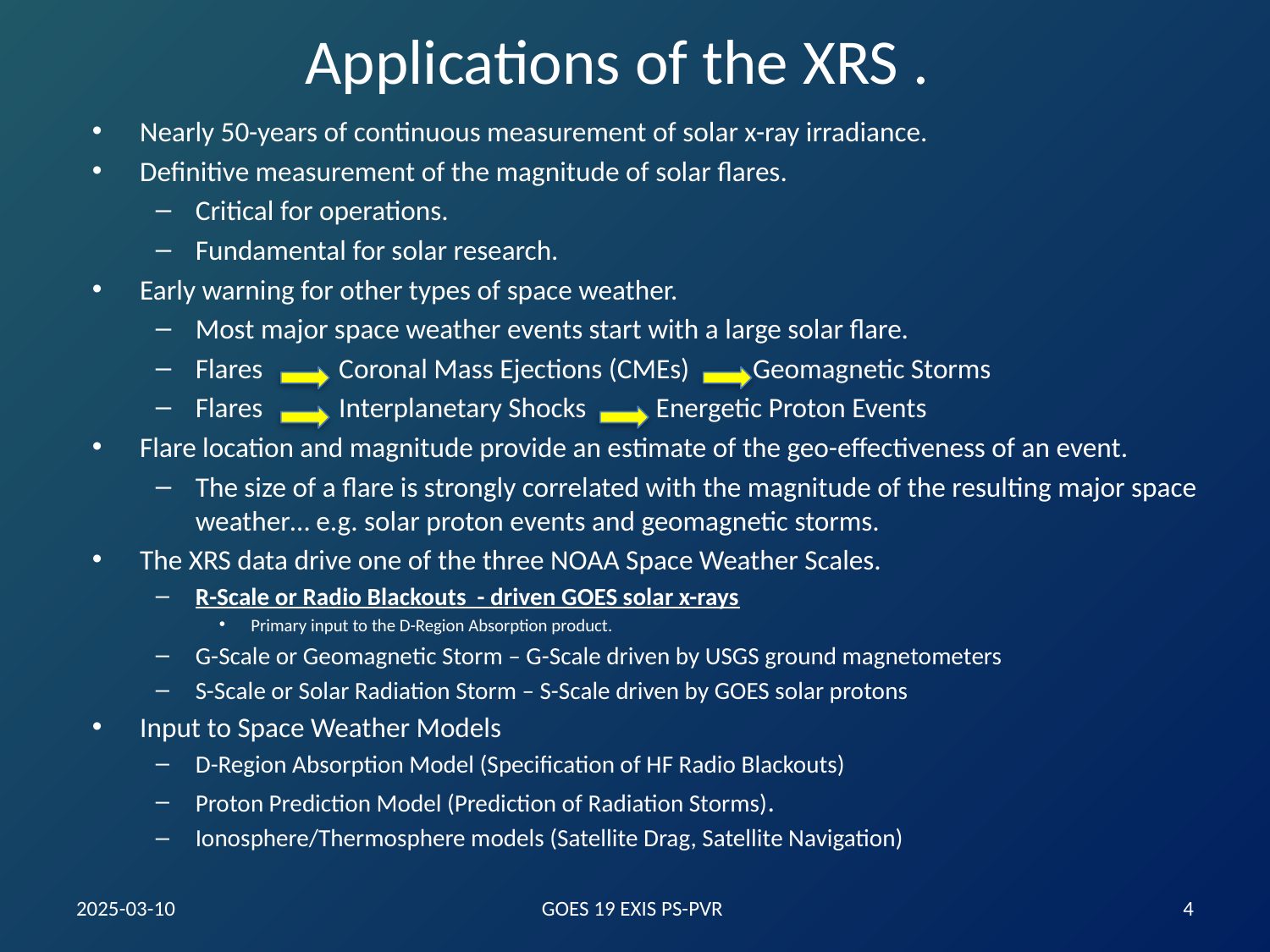

# Applications of the XRS .
Nearly 50-years of continuous measurement of solar x-ray irradiance.
Definitive measurement of the magnitude of solar flares.
Critical for operations.
Fundamental for solar research.
Early warning for other types of space weather.
Most major space weather events start with a large solar flare.
Flares            Coronal Mass Ejections (CMEs)          Geomagnetic Storms
Flares            Interplanetary Shocks           Energetic Proton Events
Flare location and magnitude provide an estimate of the geo-effectiveness of an event.
The size of a flare is strongly correlated with the magnitude of the resulting major space weather… e.g. solar proton events and geomagnetic storms.
The XRS data drive one of the three NOAA Space Weather Scales.
R-Scale or Radio Blackouts  - driven GOES solar x-rays
Primary input to the D-Region Absorption product.
G-Scale or Geomagnetic Storm – G-Scale driven by USGS ground magnetometers
S-Scale or Solar Radiation Storm – S-Scale driven by GOES solar protons
Input to Space Weather Models
D-Region Absorption Model (Specification of HF Radio Blackouts)
Proton Prediction Model (Prediction of Radiation Storms).
Ionosphere/Thermosphere models (Satellite Drag, Satellite Navigation)

2025-03-10
GOES 19 EXIS PS-PVR
4